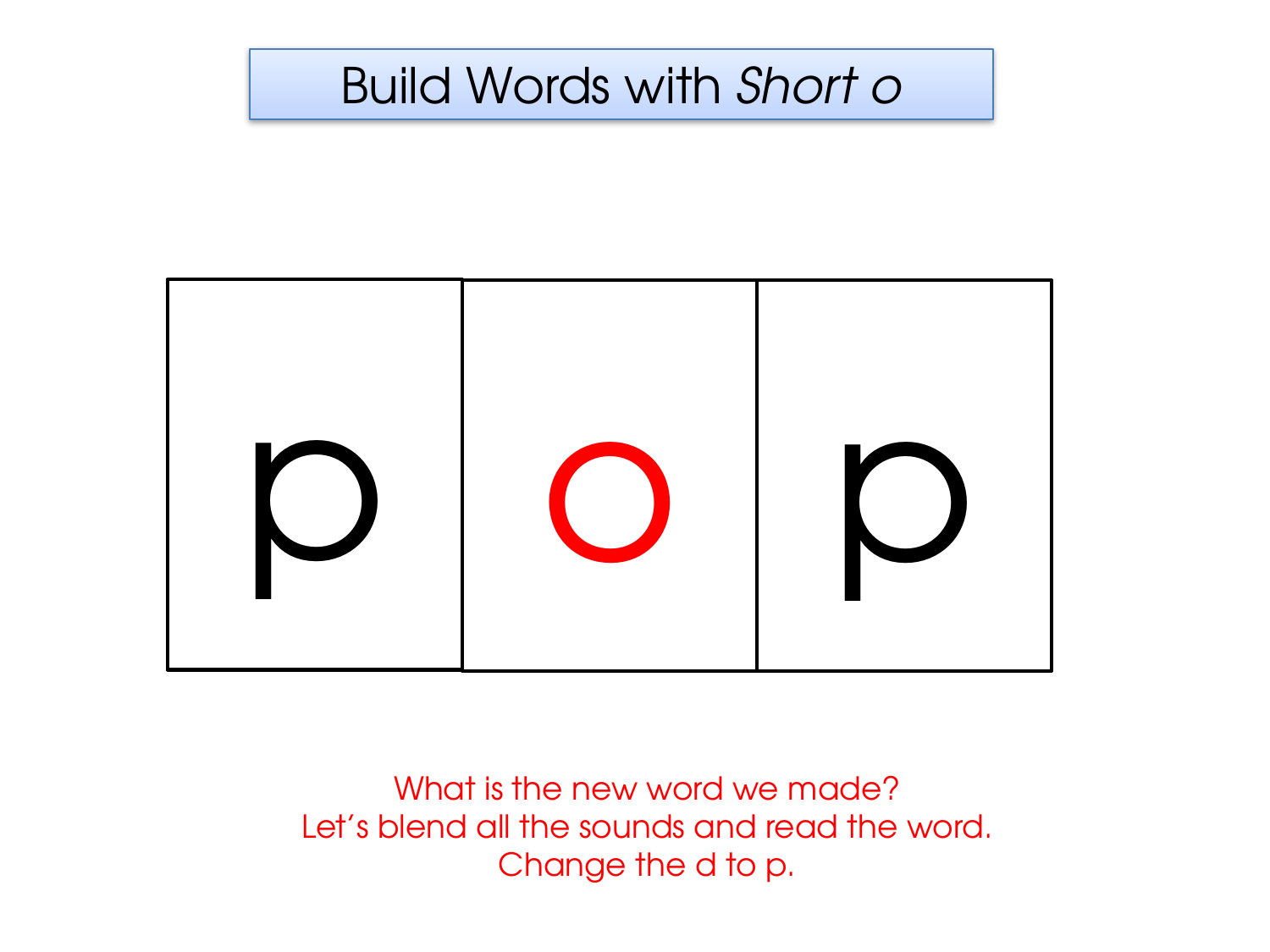

Build Words with Short o
p
o
p
What is the new word we made?
Let’s blend all the sounds and read the word.
Change the d to p.